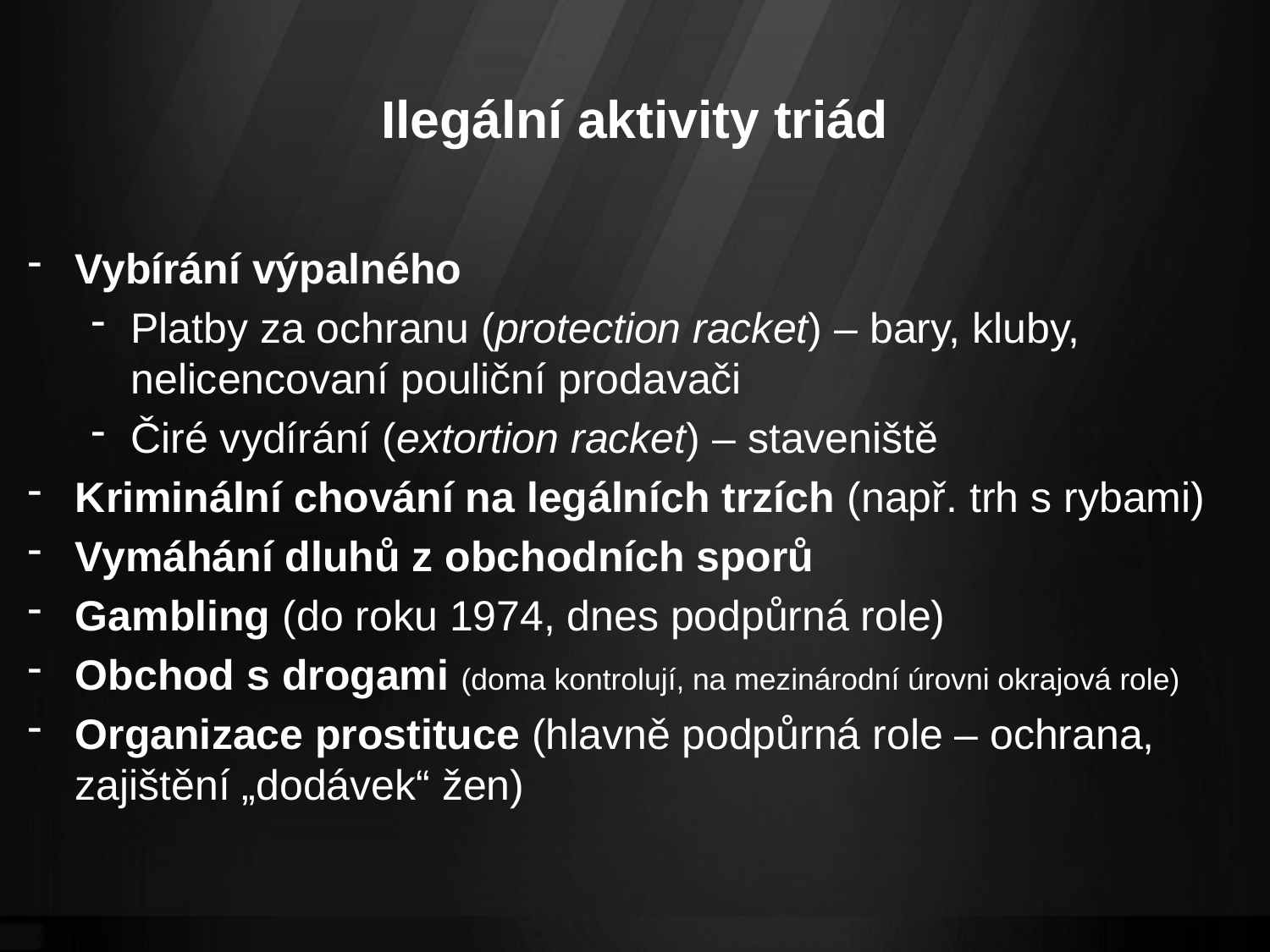

# Ilegální aktivity triád

Vybírání výpalného
Platby za ochranu (protection racket) – bary, kluby, nelicencovaní pouliční prodavači
Čiré vydírání (extortion racket) – staveniště
Kriminální chování na legálních trzích (např. trh s rybami)
Vymáhání dluhů z obchodních sporů
Gambling (do roku 1974, dnes podpůrná role)
Obchod s drogami (doma kontrolují, na mezinárodní úrovni okrajová role)
Organizace prostituce (hlavně podpůrná role – ochrana, zajištění „dodávek“ žen)